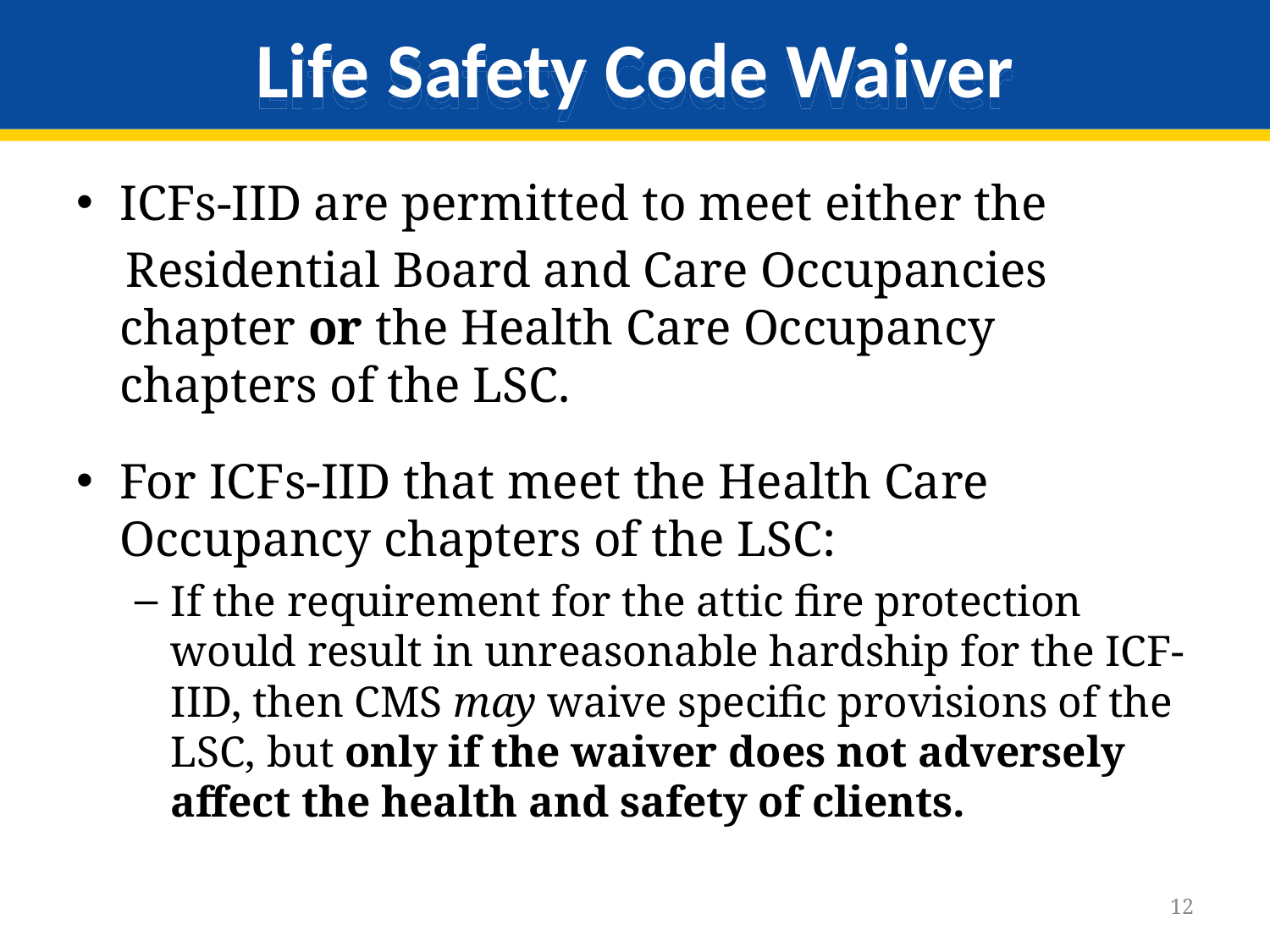

# Life Safety Code Waiver
ICFs-IID are permitted to meet either the
    Residential Board and Care Occupancies chapter or the Health Care Occupancy chapters of the LSC.

For ICFs-IID that meet the Health Care Occupancy chapters of the LSC:
If the requirement for the attic fire protection would result in unreasonable hardship for the ICF-IID, then CMS may waive specific provisions of the LSC, but only if the waiver does not adversely affect the health and safety of clients.

12